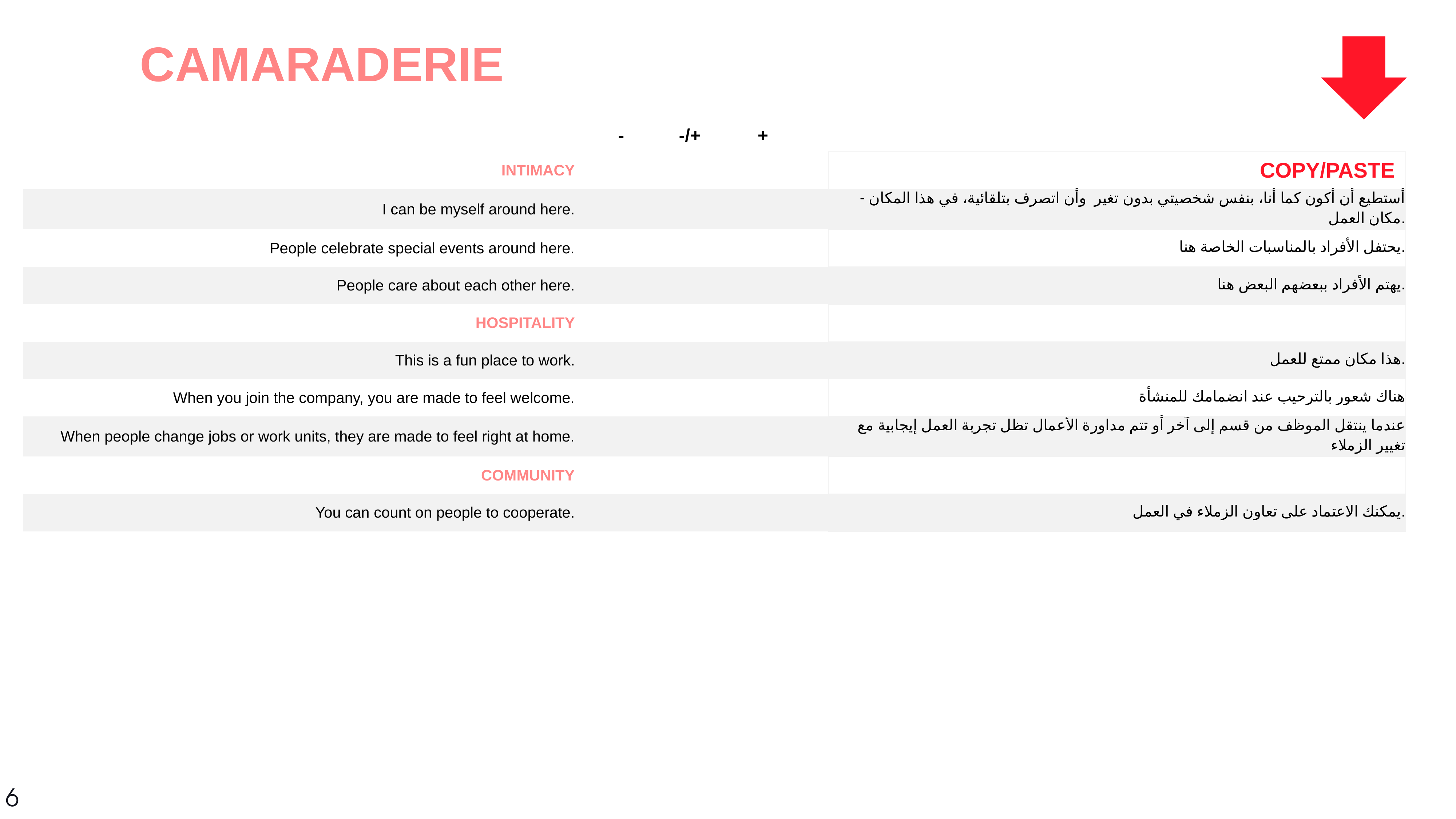

CAMARADERIE

|  | - | -/+ | + |  |  |
| --- | --- | --- | --- | --- | --- |
| INTIMACY |  |  |  |  | COPY/PASTE |
| I can be myself around here. |  |  |  |  | أستطيع أن أكون كما أنا، بنفس شخصيتي بدون تغير وأن اتصرف بتلقائية، في هذا المكان - مكان العمل. |
| People celebrate special events around here. |  |  |  |  | يحتفل الأفراد بالمناسبات الخاصة هنا. |
| People care about each other here. |  |  |  |  | يهتم الأفراد ببعضهم البعض هنا. |
| HOSPITALITY |  |  |  |  |  |
| This is a fun place to work. |  |  |  |  | هذا مكان ممتع للعمل. |
| When you join the company, you are made to feel welcome. |  |  |  |  | هناك شعور بالترحيب عند انضمامك للمنشأة |
| When people change jobs or work units, they are made to feel right at home. |  |  |  |  | عندما ينتقل الموظف من قسم إلى آخر أو تتم مداورة الأعمال تظل تجربة العمل إيجابية مع تغيير الزملاء |
| COMMUNITY |  |  |  |  |  |
| You can count on people to cooperate. |  |  |  |  | يمكنك الاعتماد على تعاون الزملاء في العمل. |
6